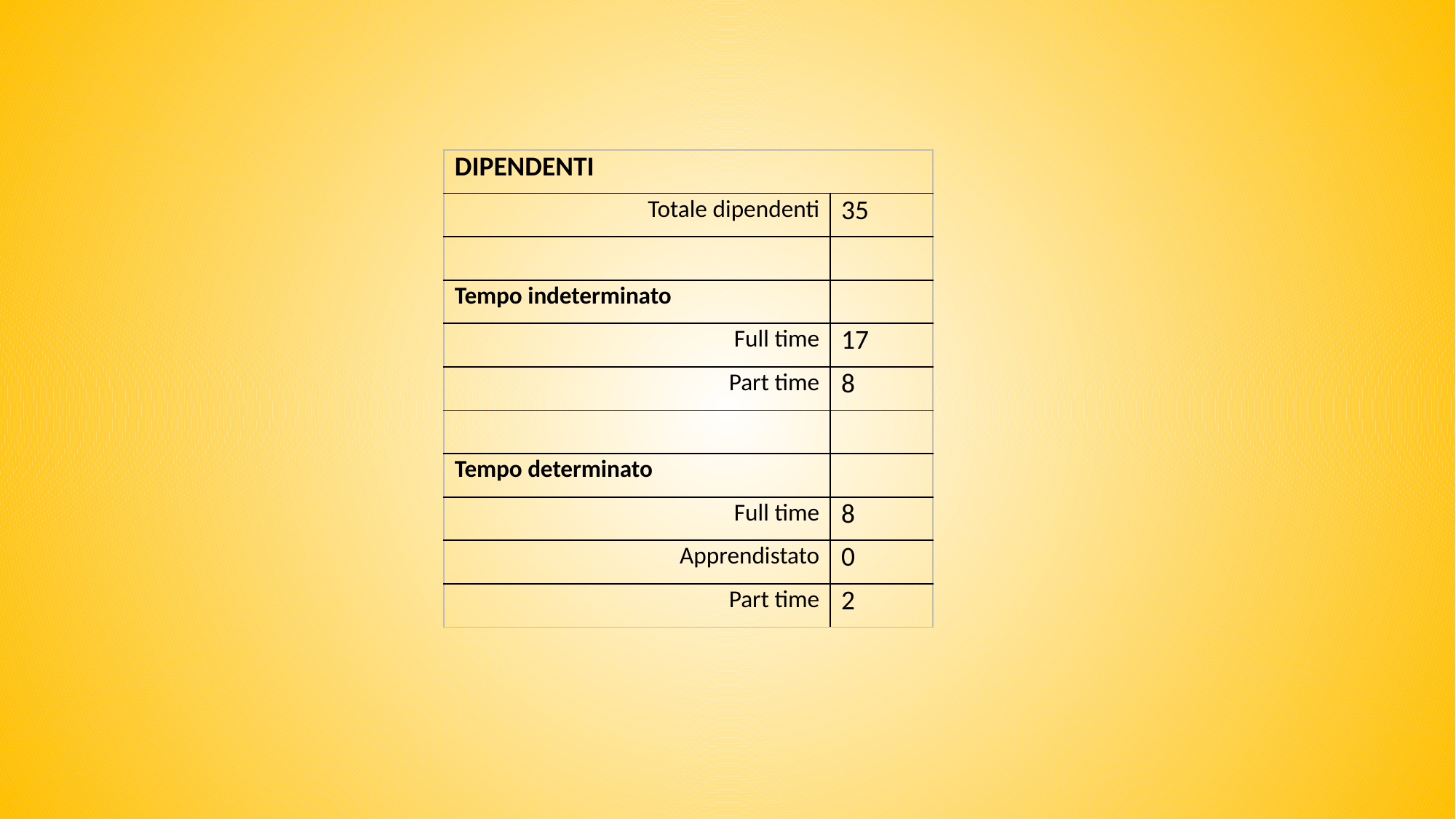

| DIPENDENTI |  |
| --- | --- |
| Totale dipendenti | 35 |
|  |  |
| Tempo indeterminato |  |
| Full time | 17 |
| Part time | 8 |
|  |  |
| Tempo determinato |  |
| Full time | 8 |
| Apprendistato | 0 |
| Part time | 2 |